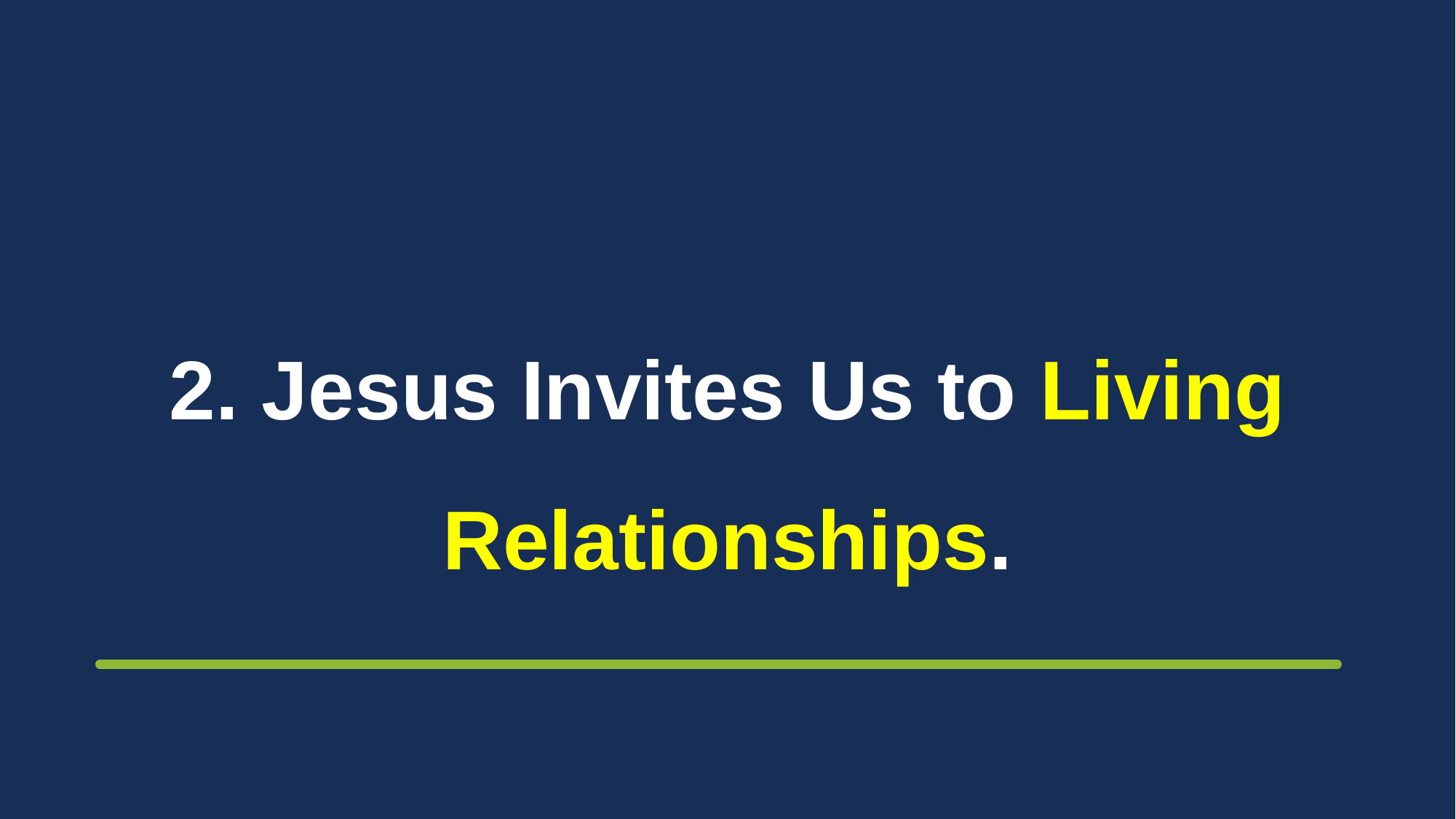

# 2. Jesus Invites Us to Living Relationships.